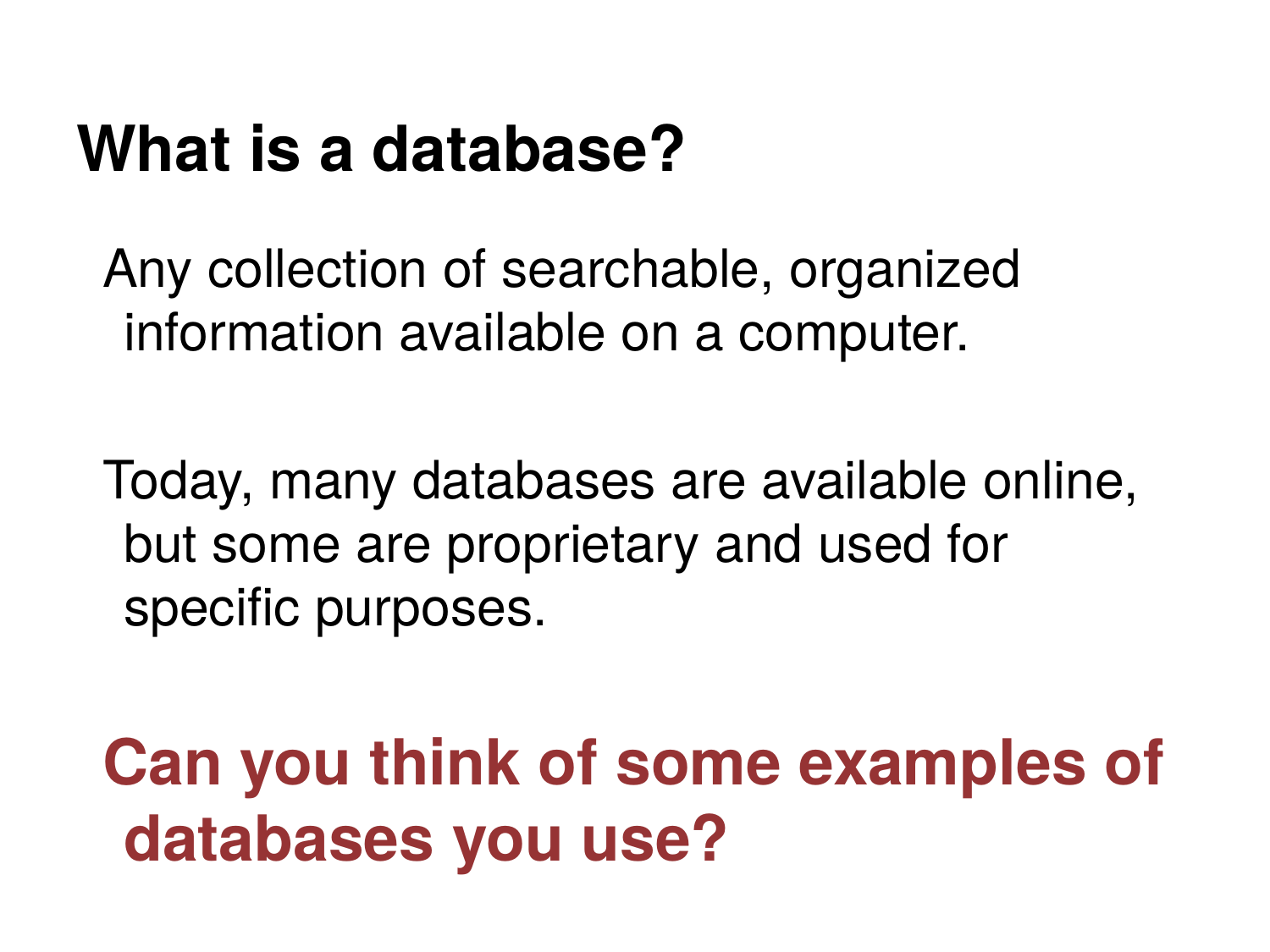

# What is a database?
Any collection of searchable, organized information available on a computer.

Today, many databases are available online, but some are proprietary and used for specific purposes.

Can you think of some examples of databases you use?